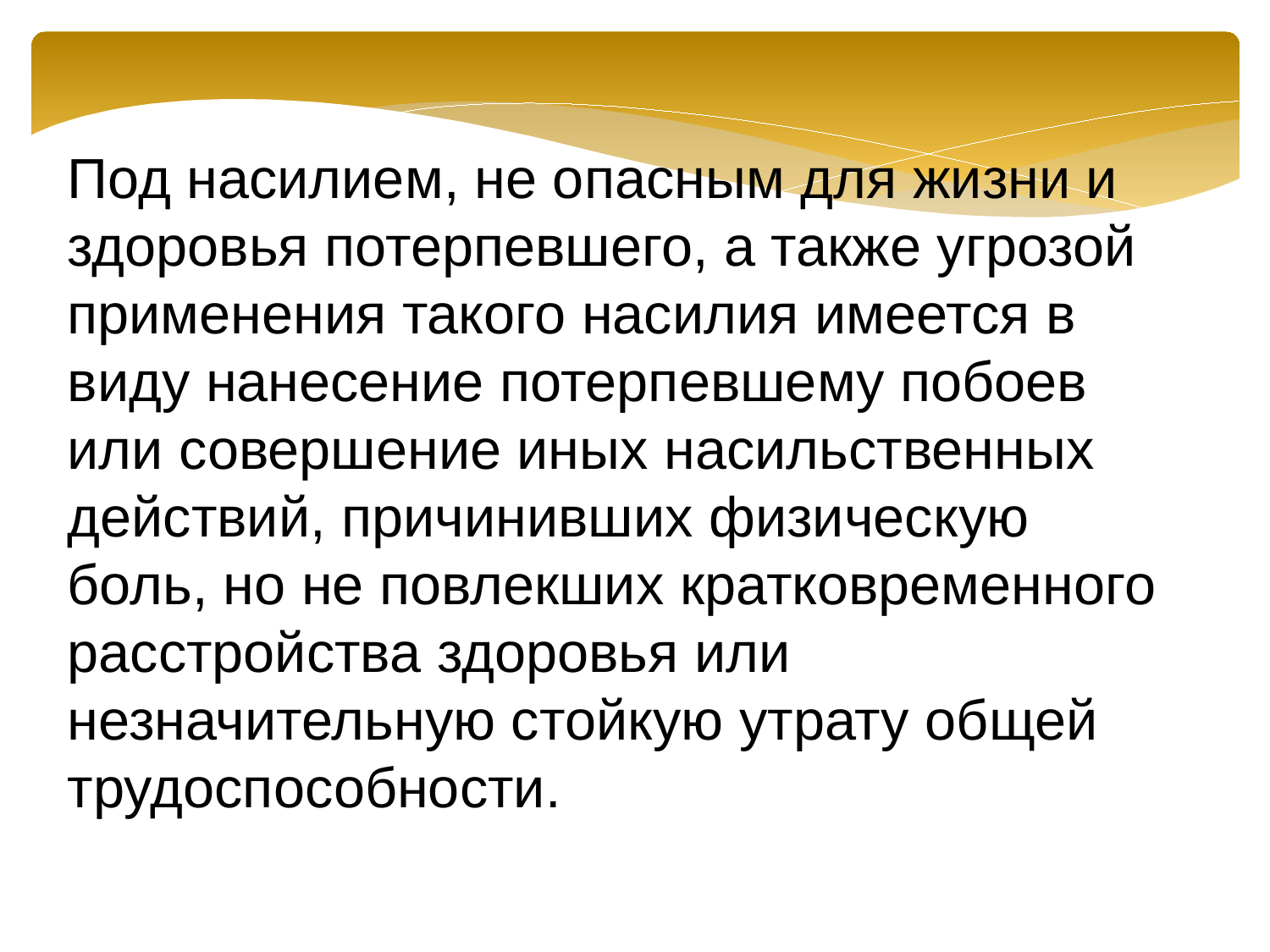

Под насилием, не опасным для жизни и здоровья потерпевшего, а также угрозой применения такого насилия имеется в виду нанесение потерпевшему побоев или совершение иных насильственных действий, причинивших физическую боль, но не повлекших кратковременного расстройства здоровья или незначительную стойкую утрату общей трудоспособности.